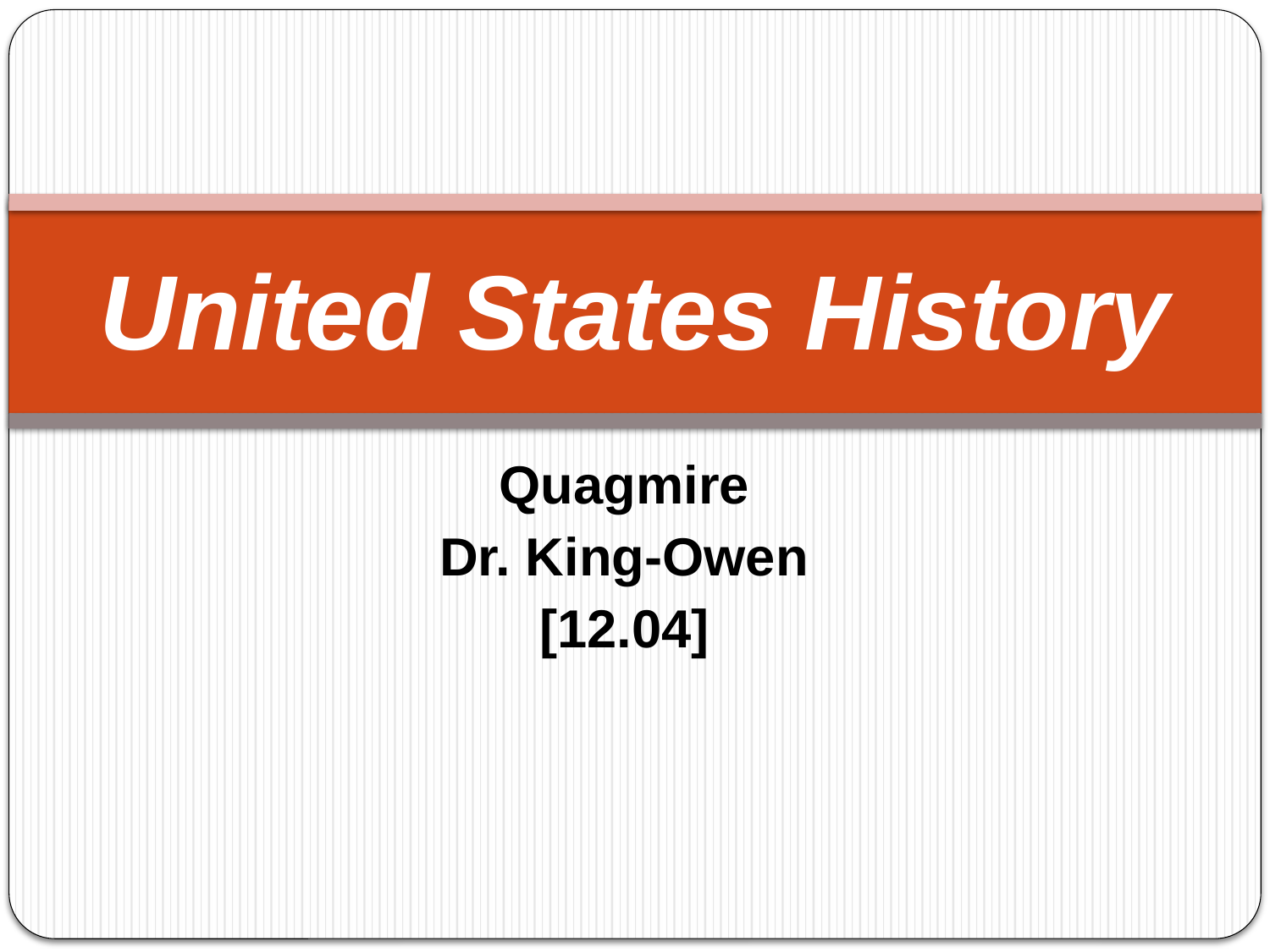

# United States History
Quagmire
Dr. King-Owen
[12.04]